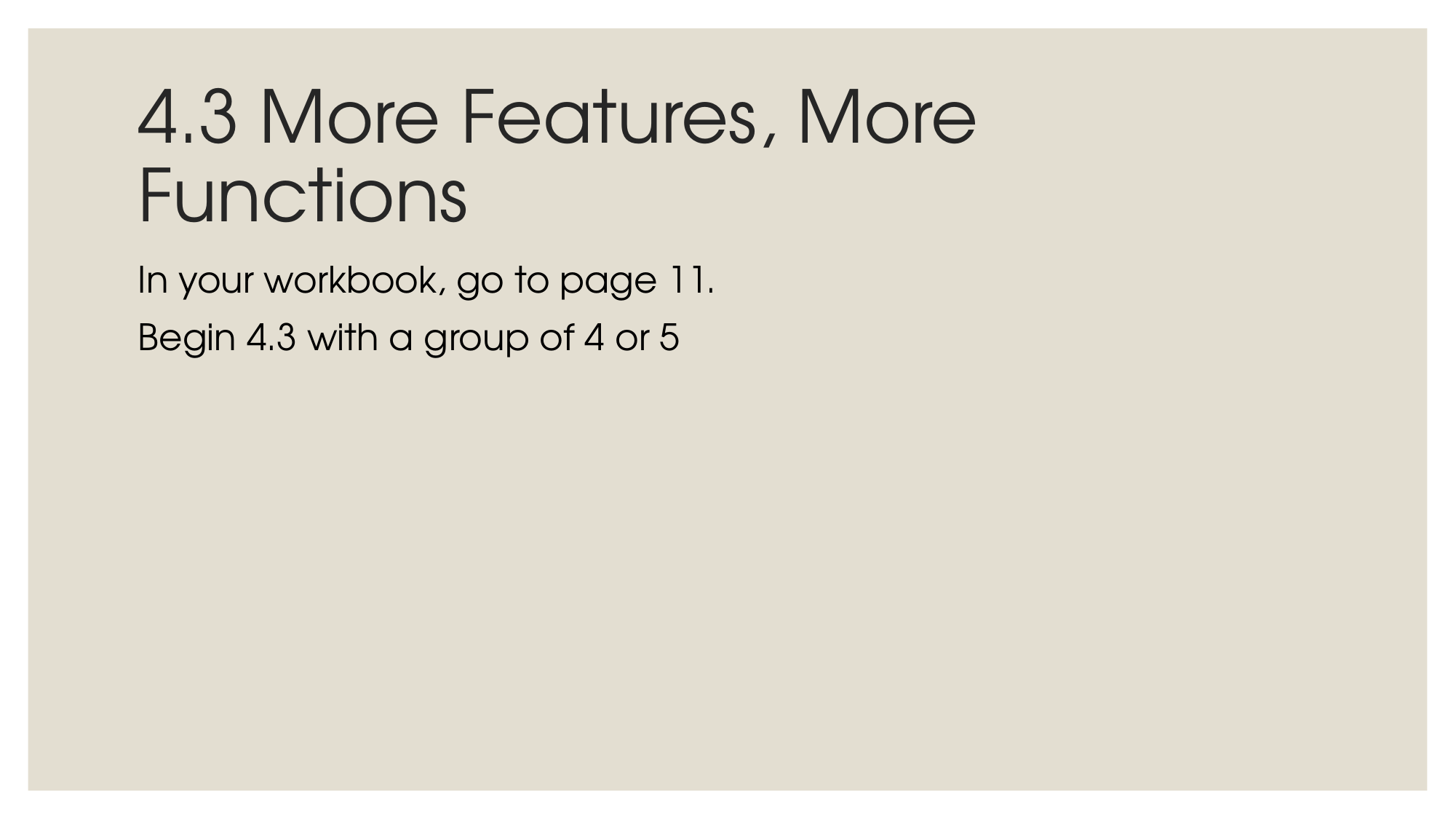

# 4.3 More Features, More Functions
In your workbook, go to page 11.
Begin 4.3 with a group of 4 or 5